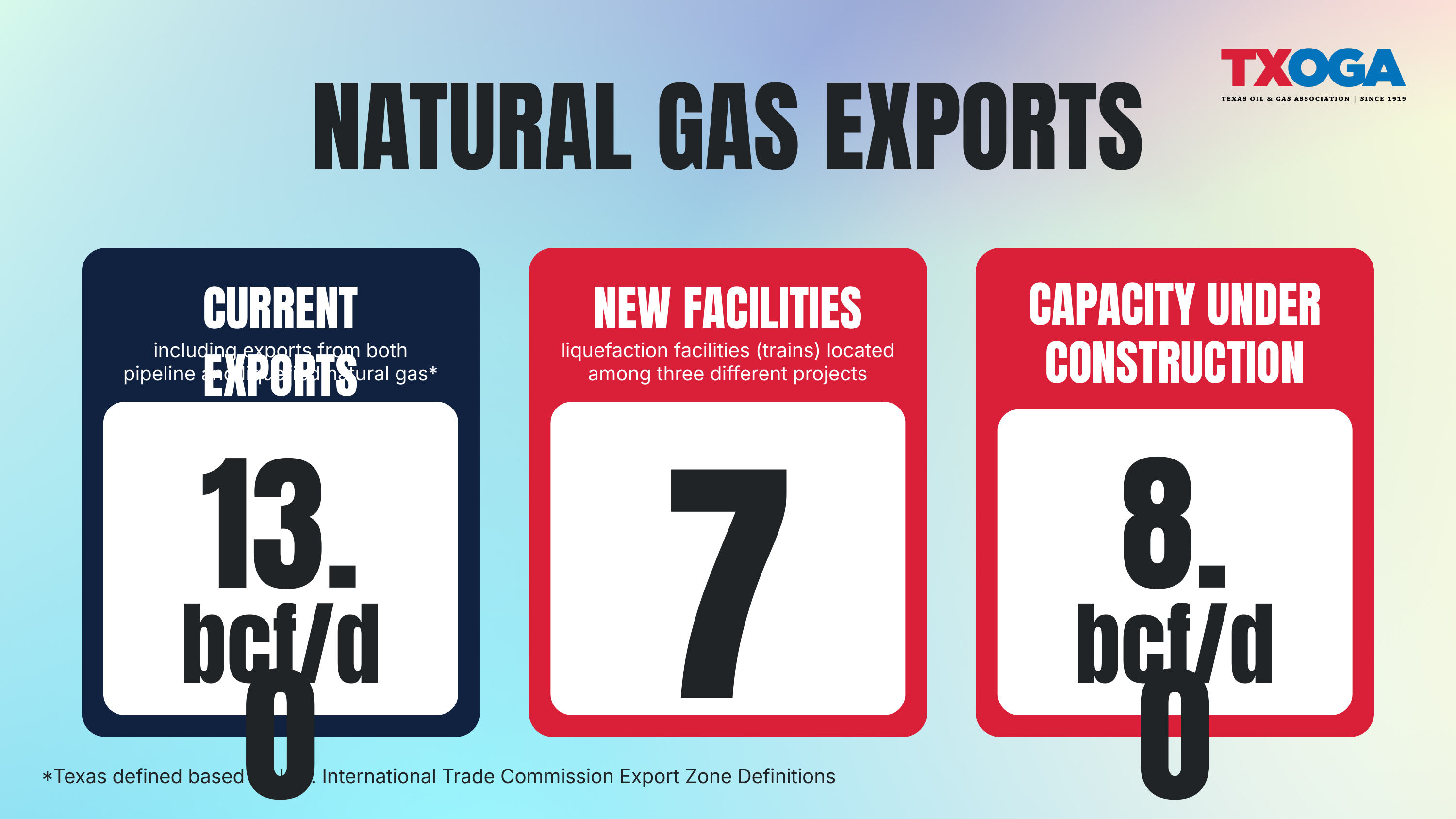

NATURAL GAS EXPORTS

CURRENT EXPORTS
including exports from both pipeline and liquefied natural gas*

13.0
bcf/d

NEW FACILITIES
liquefaction facilities (trains) located
among three different projects
7

CAPACITY UNDER
CONSTRUCTION
8.0

bcf/d
*Texas defined based on U.S. International Trade Commission Export Zone Definitions